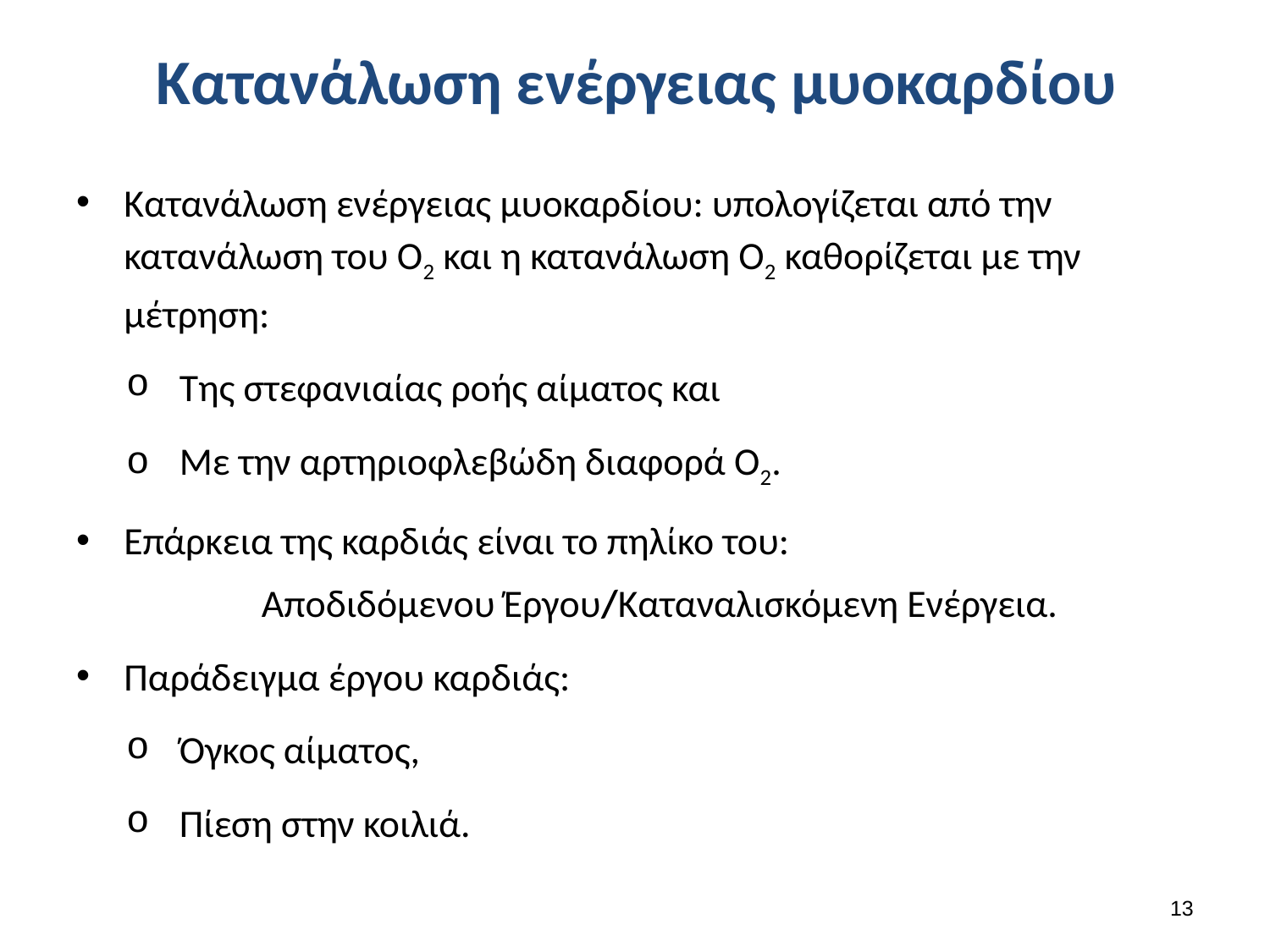

# Κατανάλωση ενέργειας μυοκαρδίου
Κατανάλωση ενέργειας μυοκαρδίου: υπολογίζεται από την κατανάλωση του Ο2 και η κατανάλωση Ο2 καθορίζεται με την μέτρηση:
Της στεφανιαίας ροής αίματος και
Με την αρτηριοφλεβώδη διαφορά Ο2.
Επάρκεια της καρδιάς είναι το πηλίκο του:
Αποδιδόμενου Έργου/Καταναλισκόμενη Ενέργεια.
Παράδειγμα έργου καρδιάς:
Όγκος αίματος,
Πίεση στην κοιλιά.
13